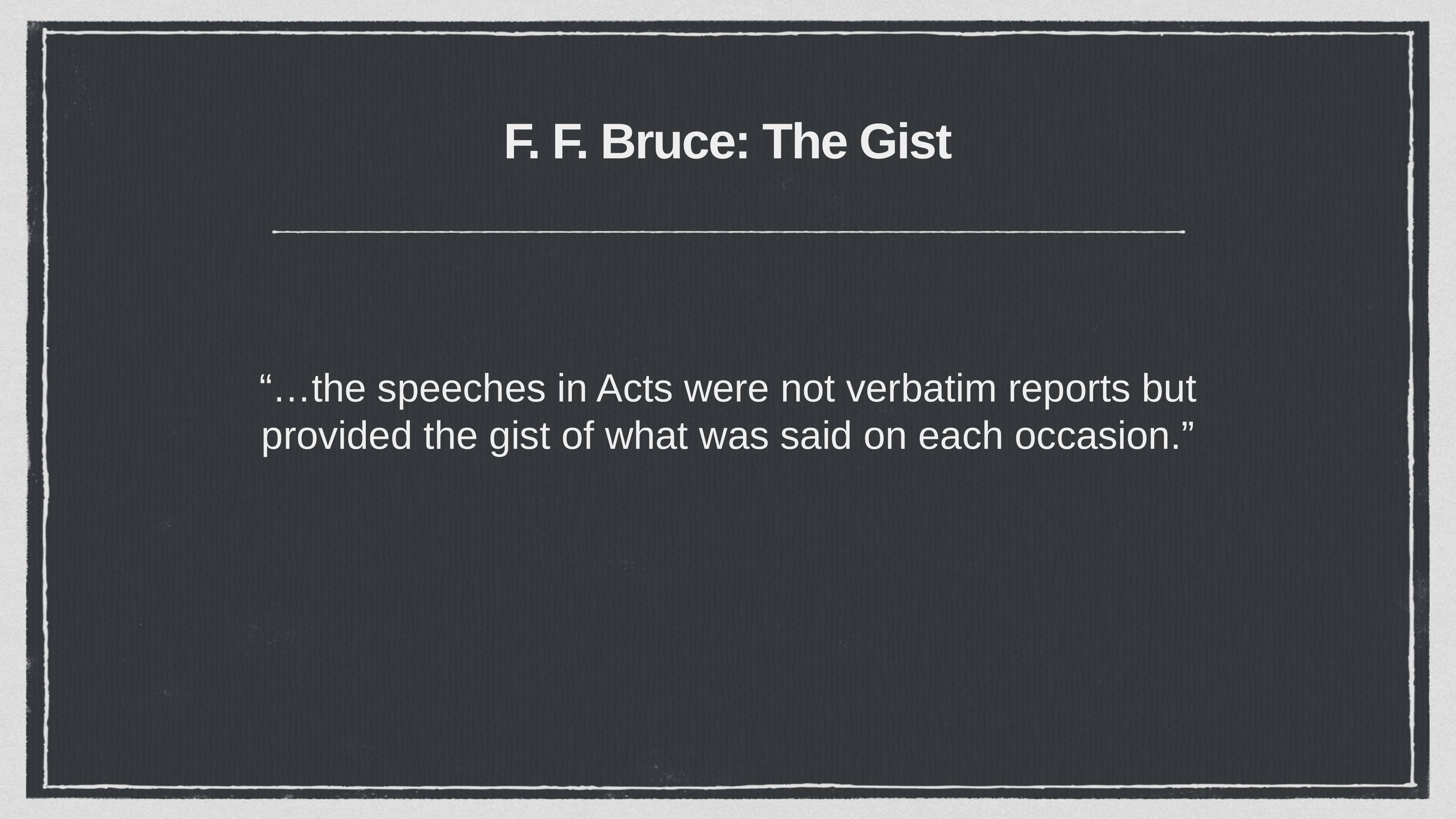

# F. F. Bruce: The Gist
“…the speeches in Acts were not verbatim reports but provided the gist of what was said on each occasion.”